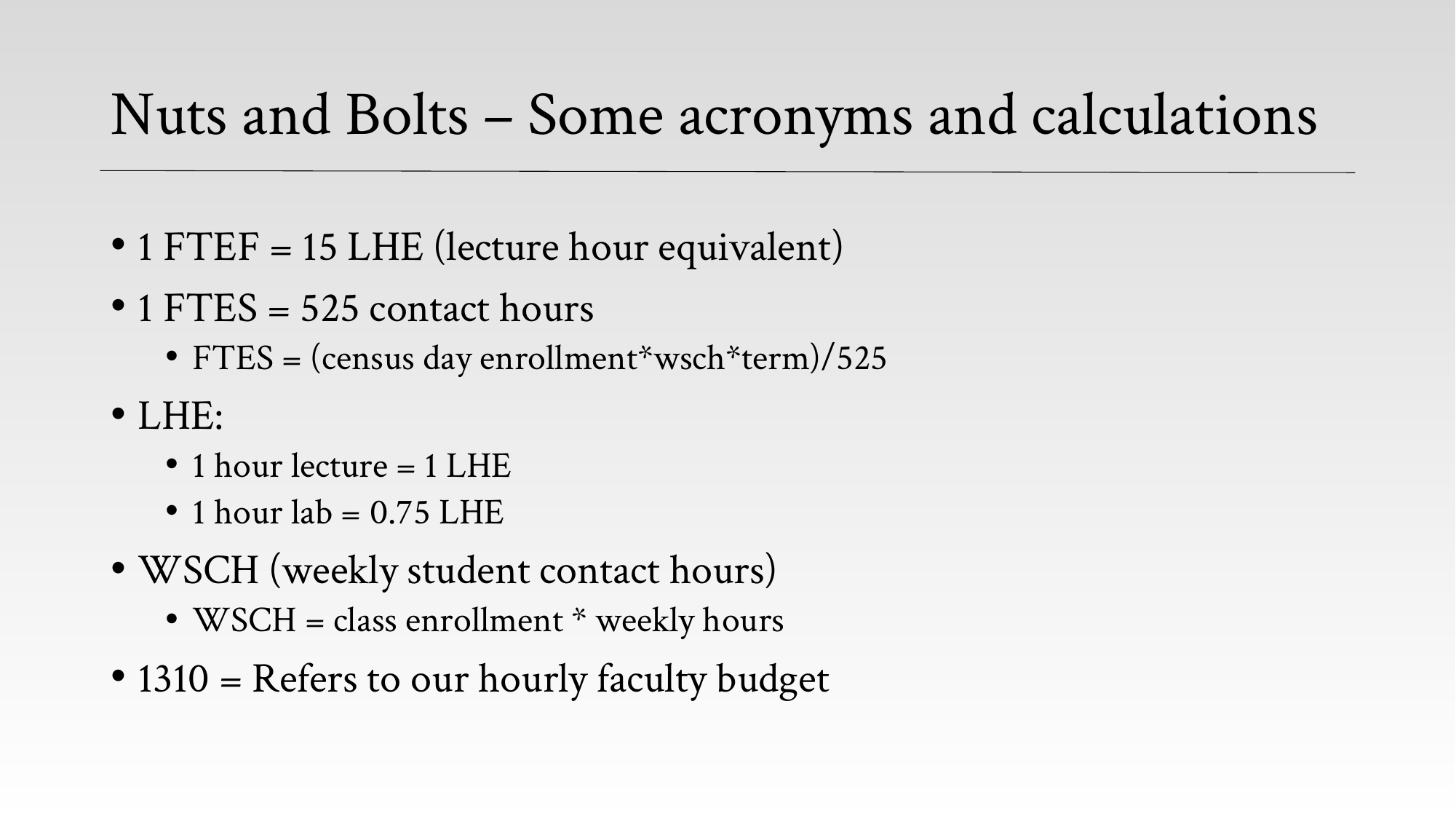

# Nuts and Bolts – Some acronyms and calculations
1 FTEF = 15 LHE (lecture hour equivalent)
1 FTES = 525 contact hours
FTES = (census day enrollment*wsch*term)/525
LHE:
1 hour lecture = 1 LHE
1 hour lab = 0.75 LHE
WSCH (weekly student contact hours)
WSCH = class enrollment * weekly hours
1310 = Refers to our hourly faculty budget